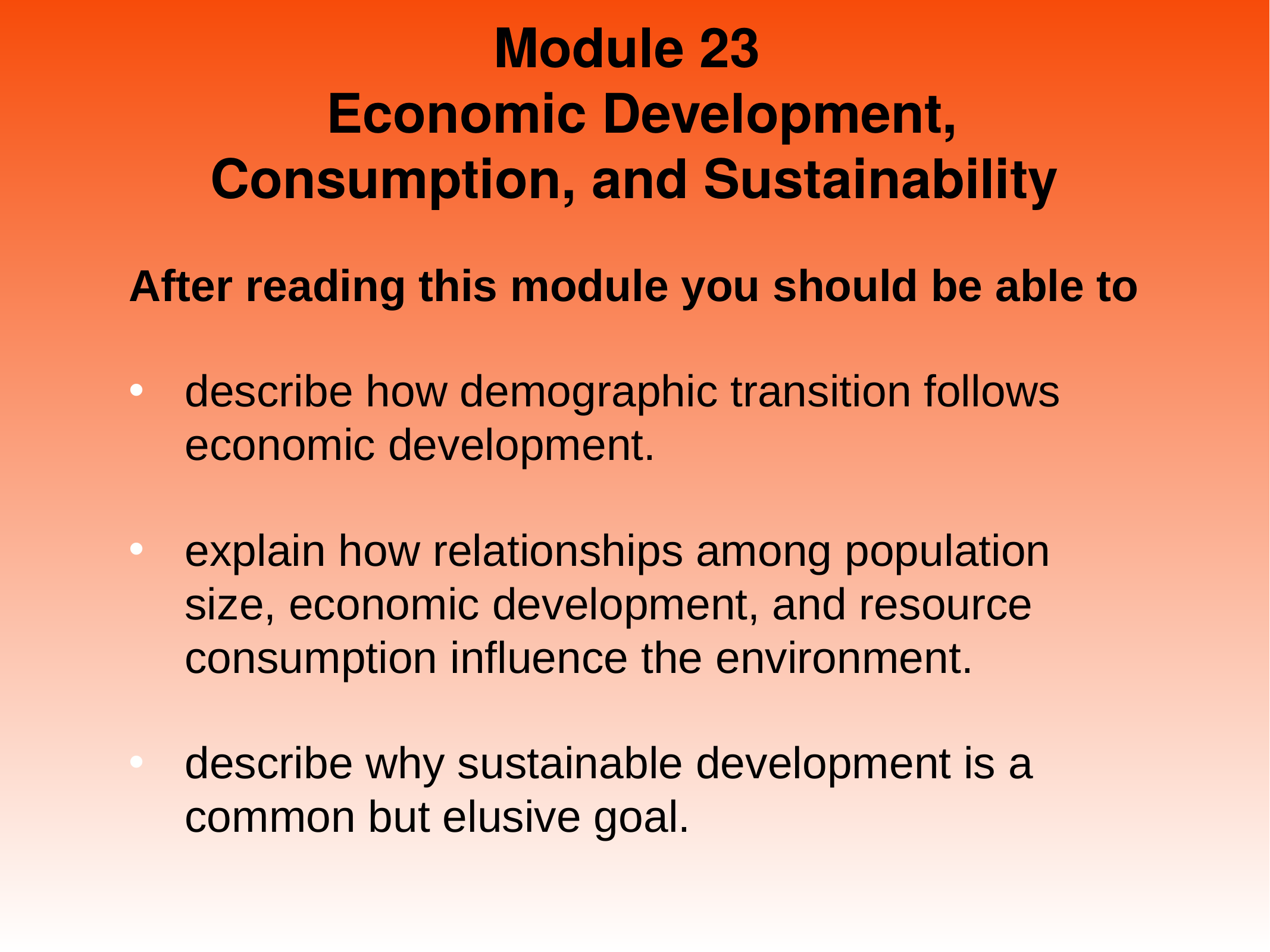

# Module 23 Economic Development, Consumption, and Sustainability
After reading this module you should be able to
describe how demographic transition follows economic development.
explain how relationships among population size, economic development, and resource consumption influence the environment.
describe why sustainable development is a common but elusive goal.